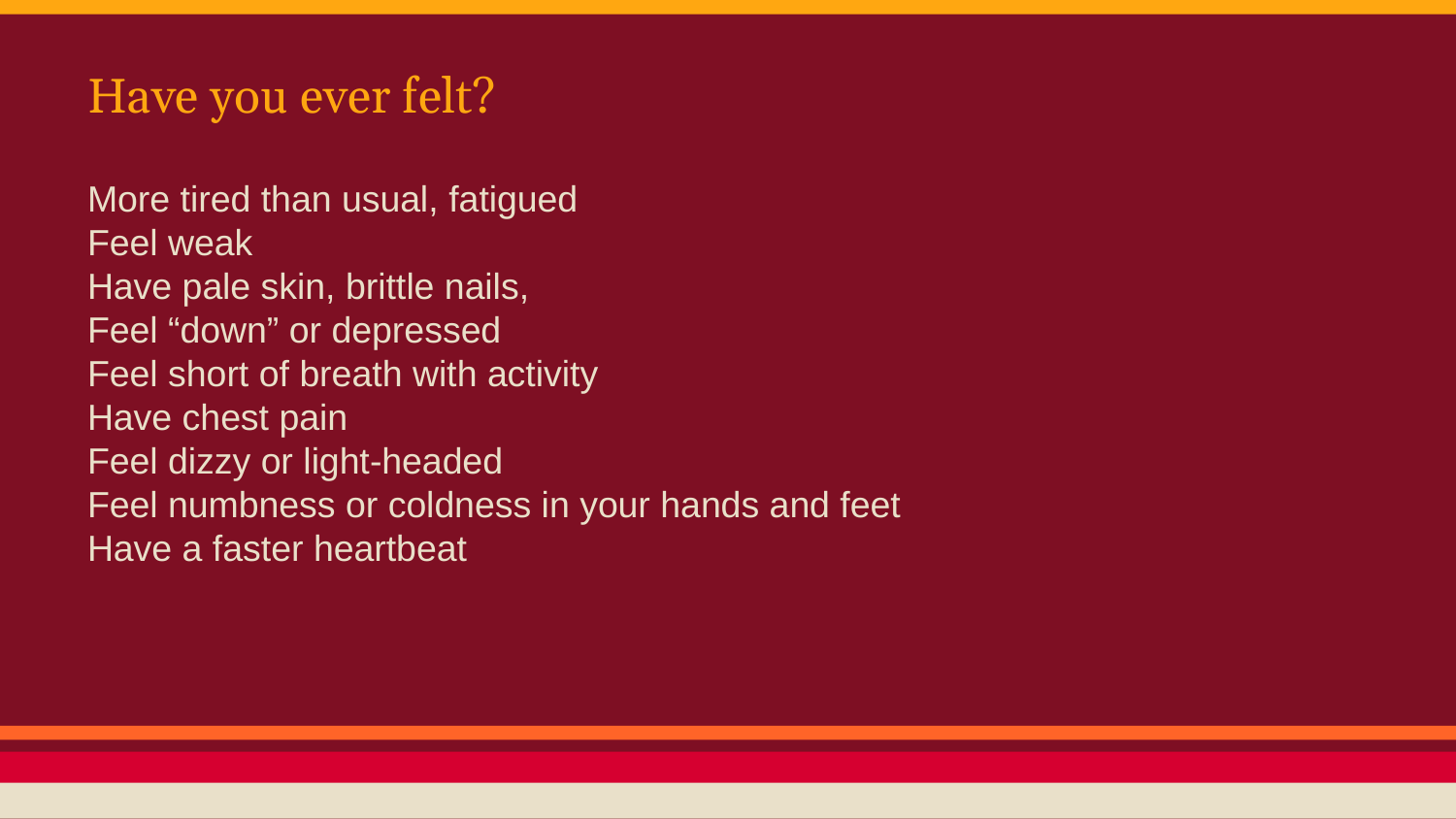

# Have you ever felt?
More tired than usual, fatigued
Feel weak
Have pale skin, brittle nails,
Feel “down” or depressed
Feel short of breath with activity
Have chest pain
Feel dizzy or light-headed
Feel numbness or coldness in your hands and feet
Have a faster heartbeat